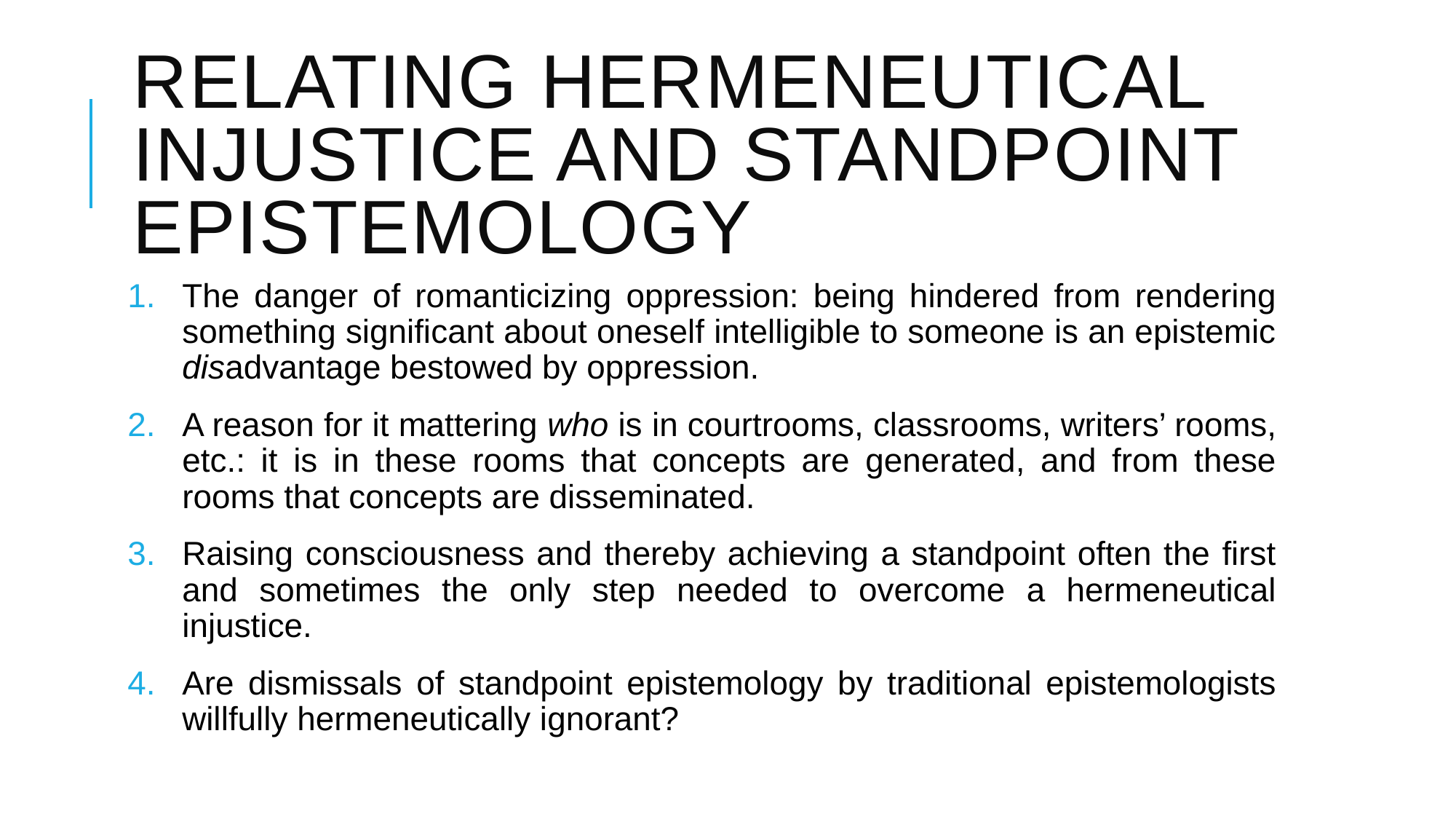

# Relating Hermeneutical Injustice and Standpoint Epistemology
The danger of romanticizing oppression: being hindered from rendering something significant about oneself intelligible to someone is an epistemic disadvantage bestowed by oppression.
A reason for it mattering who is in courtrooms, classrooms, writers’ rooms, etc.: it is in these rooms that concepts are generated, and from these rooms that concepts are disseminated.
Raising consciousness and thereby achieving a standpoint often the first and sometimes the only step needed to overcome a hermeneutical injustice.
Are dismissals of standpoint epistemology by traditional epistemologists willfully hermeneutically ignorant?